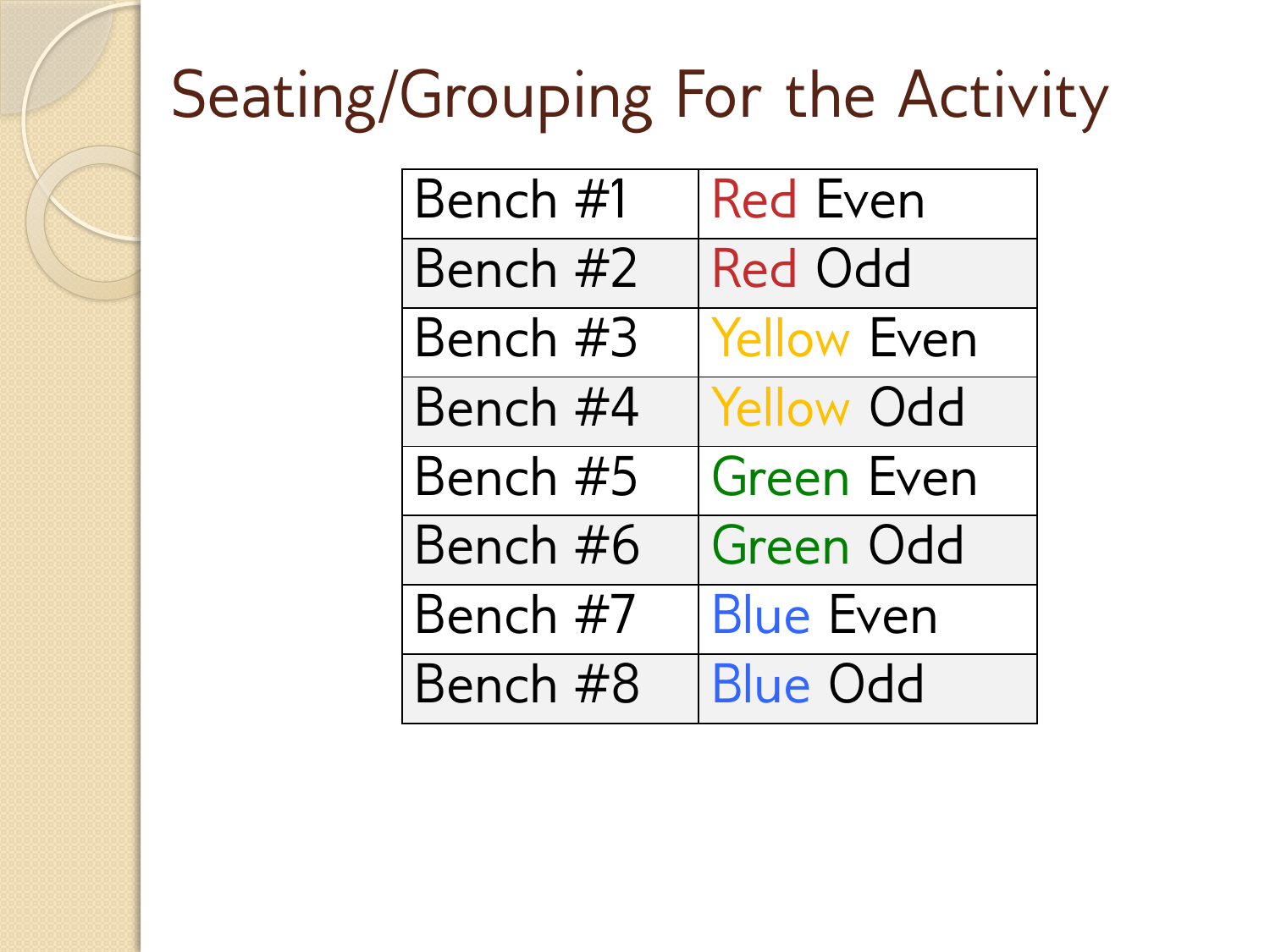

# Seating/Grouping For the Activity
| Bench #1 | Red Even |
| --- | --- |
| Bench #2 | Red Odd |
| Bench #3 | Yellow Even |
| Bench #4 | Yellow Odd |
| Bench #5 | Green Even |
| Bench #6 | Green Odd |
| Bench #7 | Blue Even |
| Bench #8 | Blue Odd |